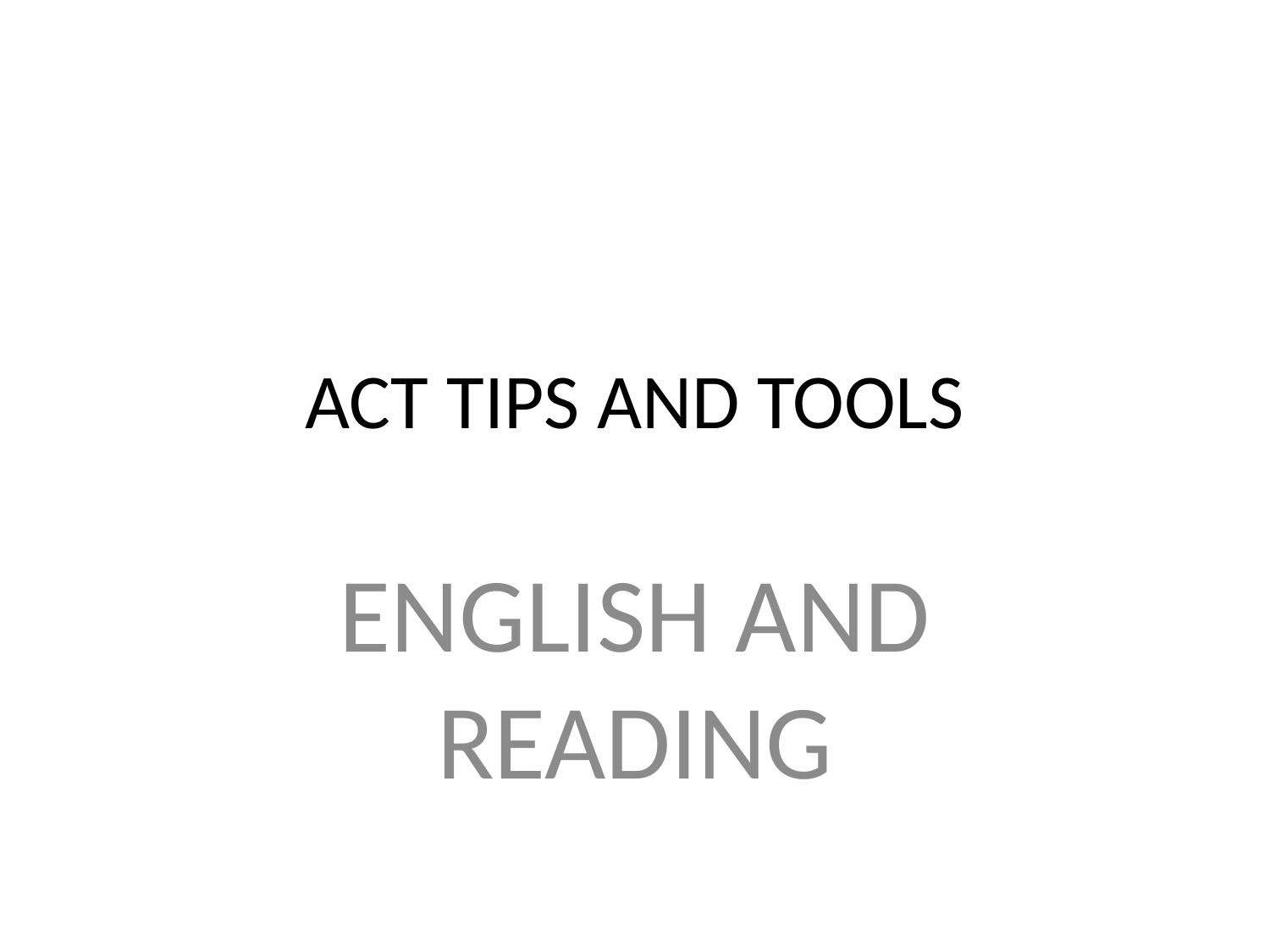

# ACT TIPS AND TOOLS
ENGLISH AND READING